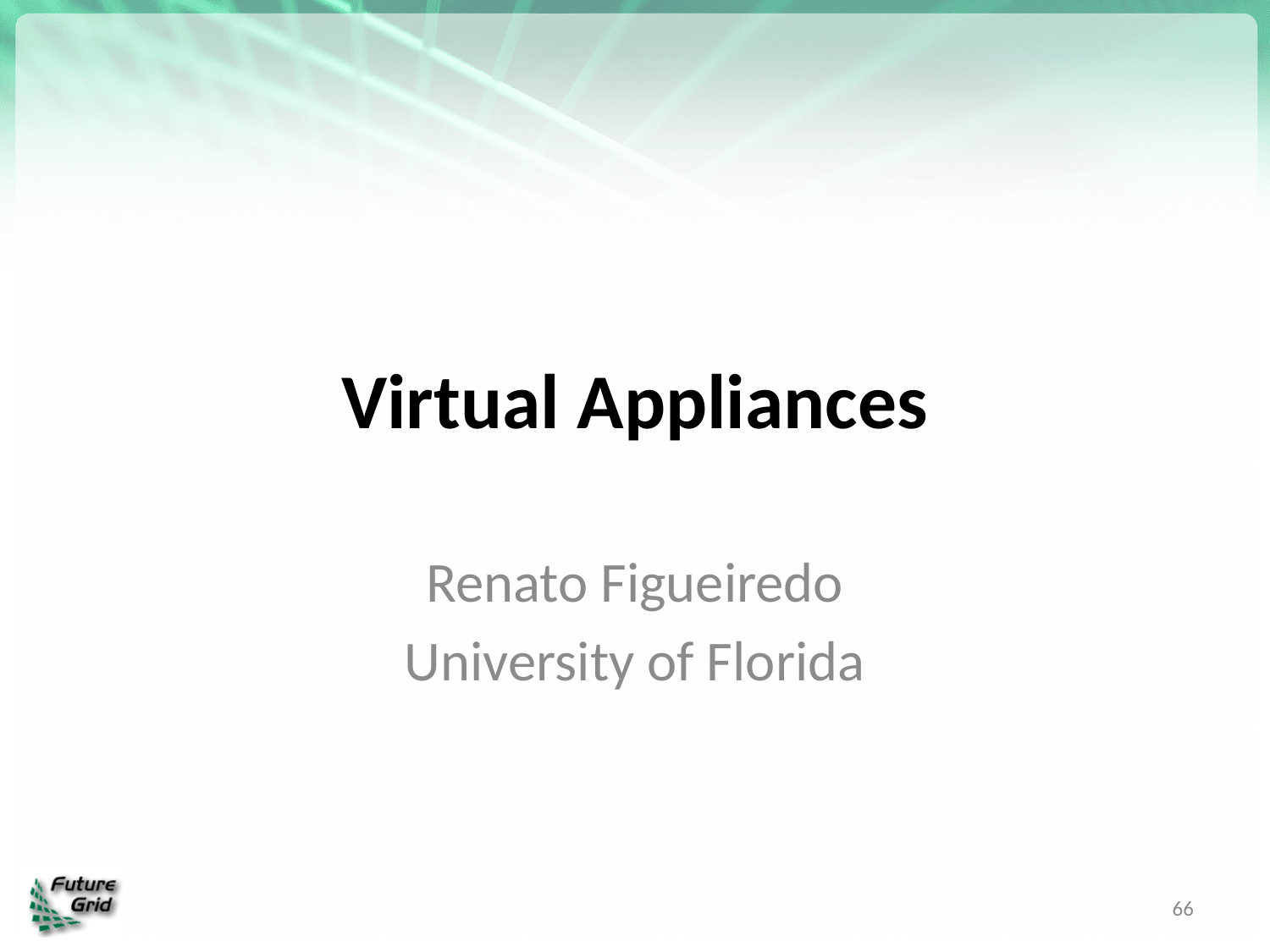

# Virtual Appliances
Renato Figueiredo
University of Florida
66